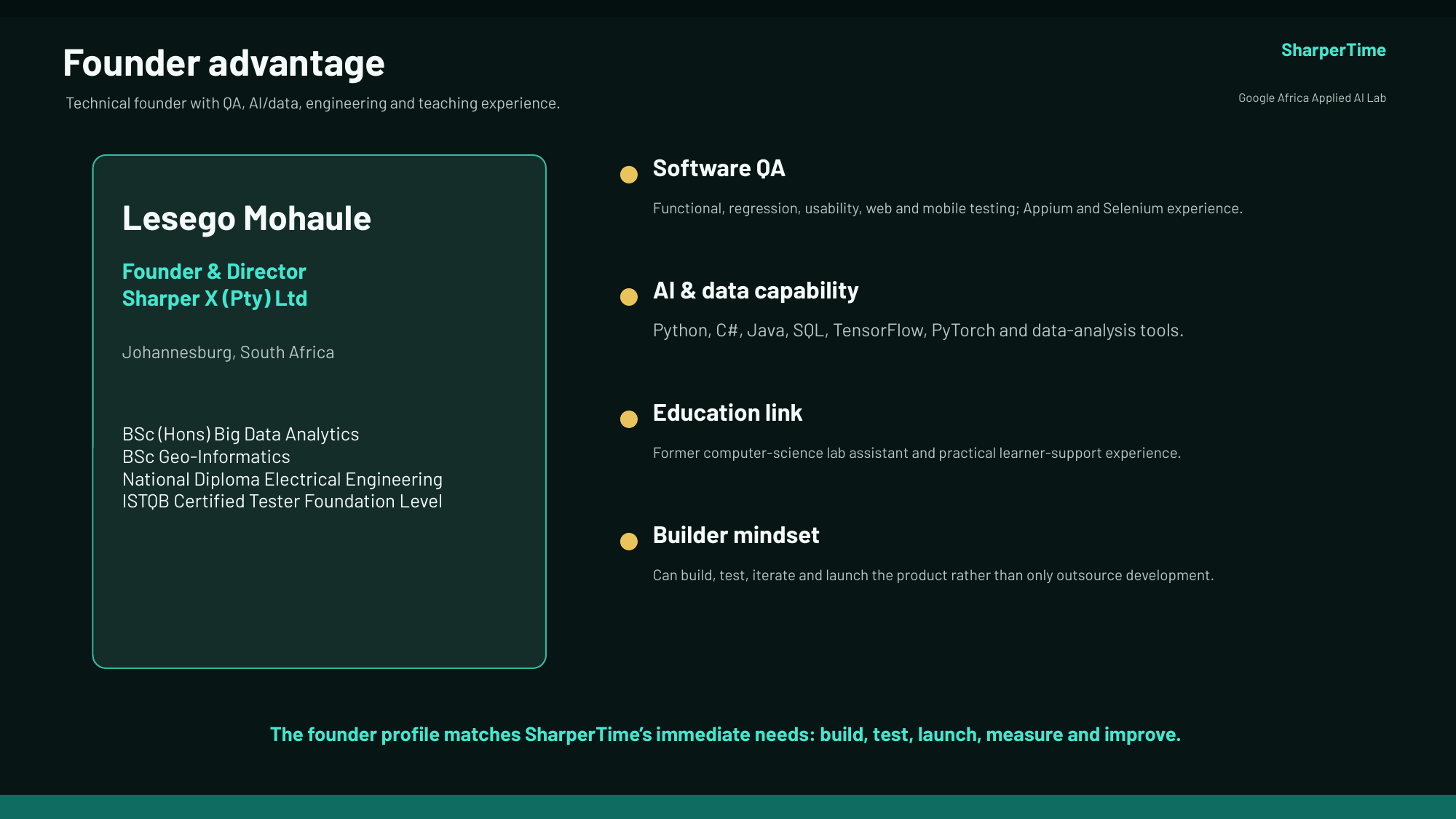

SharperTime
Founder advantage
Google Africa Applied AI Lab
Technical founder with QA, AI/data, engineering and teaching experience.

Software QA

Functional, regression, usability, web and mobile testing; Appium and Selenium experience.
Lesego Mohaule
Founder & Director
Sharper X (Pty) Ltd
AI & data capability

Python, C#, Java, SQL, TensorFlow, PyTorch and data-analysis tools.
Johannesburg, South Africa
Education link
BSc (Hons) Big Data Analytics
BSc Geo-Informatics
National Diploma Electrical Engineering
ISTQB Certified Tester Foundation Level

Former computer-science lab assistant and practical learner-support experience.
Builder mindset

Can build, test, iterate and launch the product rather than only outsource development.
The founder profile matches SharperTime’s immediate needs: build, test, launch, measure and improve.